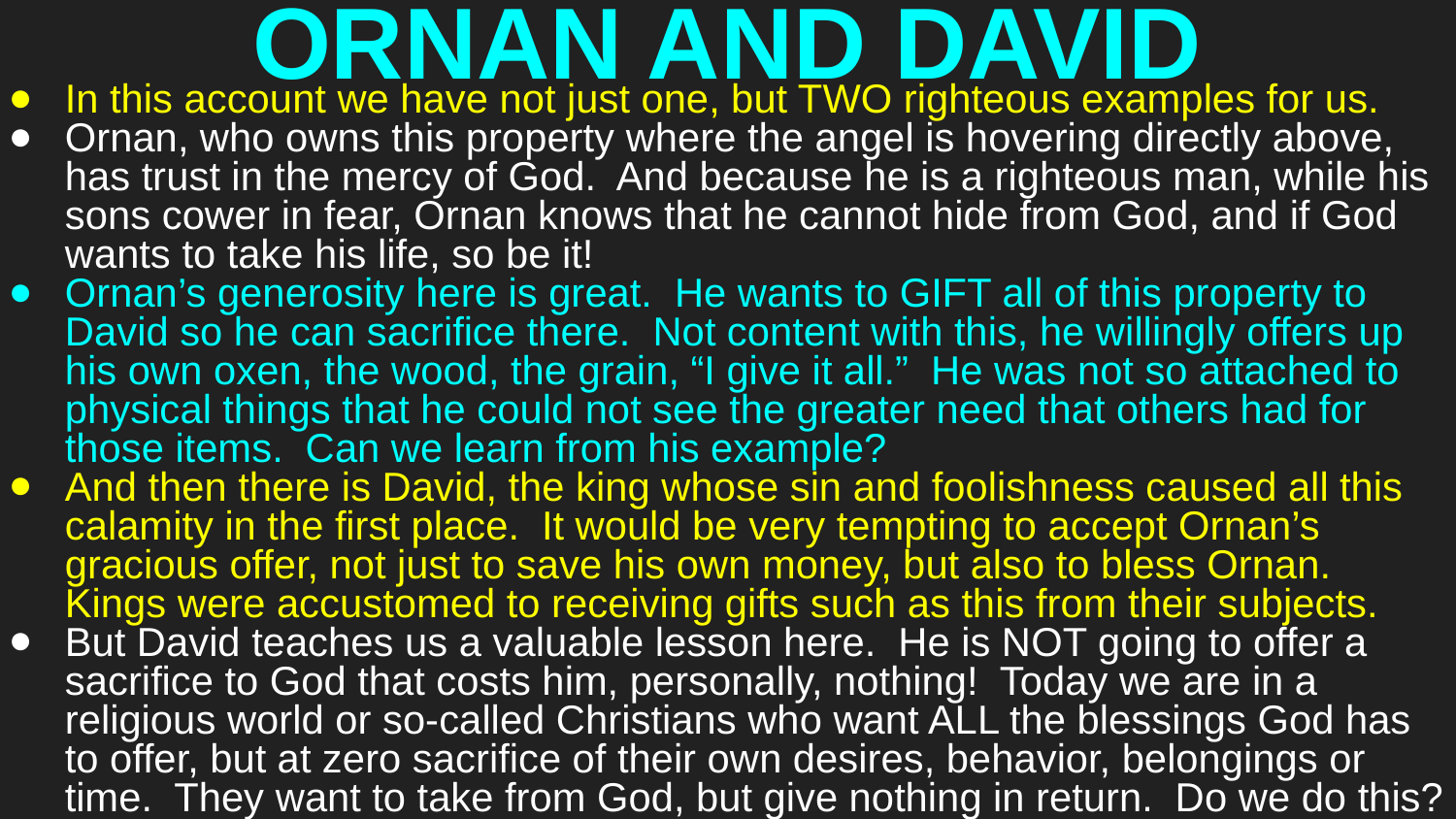

# ORNAN AND DAVID
In this account we have not just one, but TWO righteous examples for us.
Ornan, who owns this property where the angel is hovering directly above, has trust in the mercy of God.  And because he is a righteous man, while his sons cower in fear, Ornan knows that he cannot hide from God, and if God wants to take his life, so be it!
Ornan’s generosity here is great.  He wants to GIFT all of this property to David so he can sacrifice there.  Not content with this, he willingly offers up his own oxen, the wood, the grain, “I give it all.”  He was not so attached to physical things that he could not see the greater need that others had for those items.  Can we learn from his example?
And then there is David, the king whose sin and foolishness caused all this calamity in the first place.  It would be very tempting to accept Ornan’s gracious offer, not just to save his own money, but also to bless Ornan.  Kings were accustomed to receiving gifts such as this from their subjects.
But David teaches us a valuable lesson here.  He is NOT going to offer a sacrifice to God that costs him, personally, nothing!  Today we are in a religious world or so-called Christians who want ALL the blessings God has to offer, but at zero sacrifice of their own desires, behavior, belongings or time.  They want to take from God, but give nothing in return.  Do we do this?